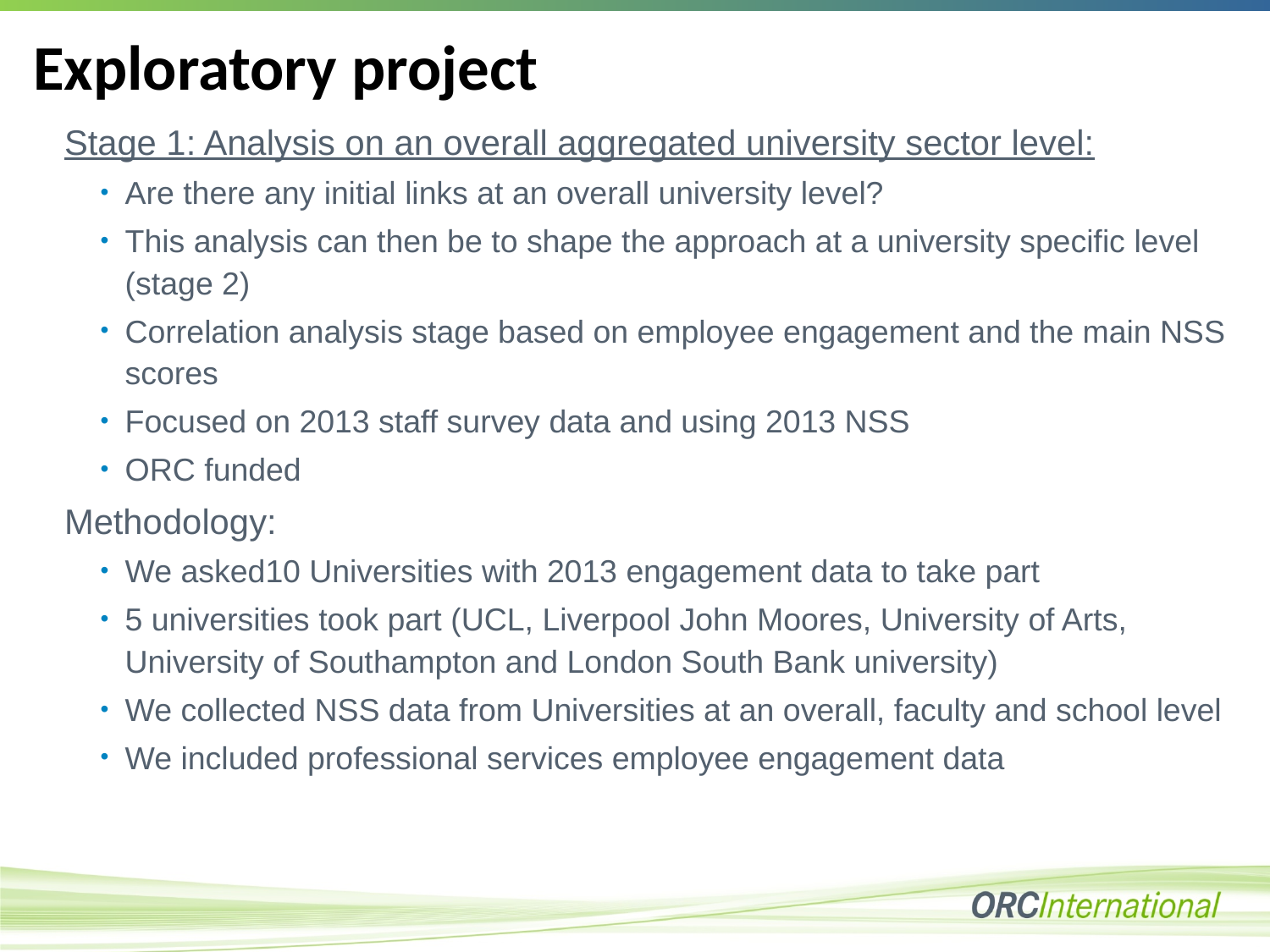

# Exploratory project
  Stage 1: Analysis on an overall aggregated university sector level:
Are there any initial links at an overall university level?
This analysis can then be to shape the approach at a university specific level (stage 2)
Correlation analysis stage based on employee engagement and the main NSS scores
Focused on 2013 staff survey data and using 2013 NSS
ORC funded
  Methodology:
We asked10 Universities with 2013 engagement data to take part
5 universities took part (UCL, Liverpool John Moores, University of Arts, University of Southampton and London South Bank university)
We collected NSS data from Universities at an overall, faculty and school level
We included professional services employee engagement data